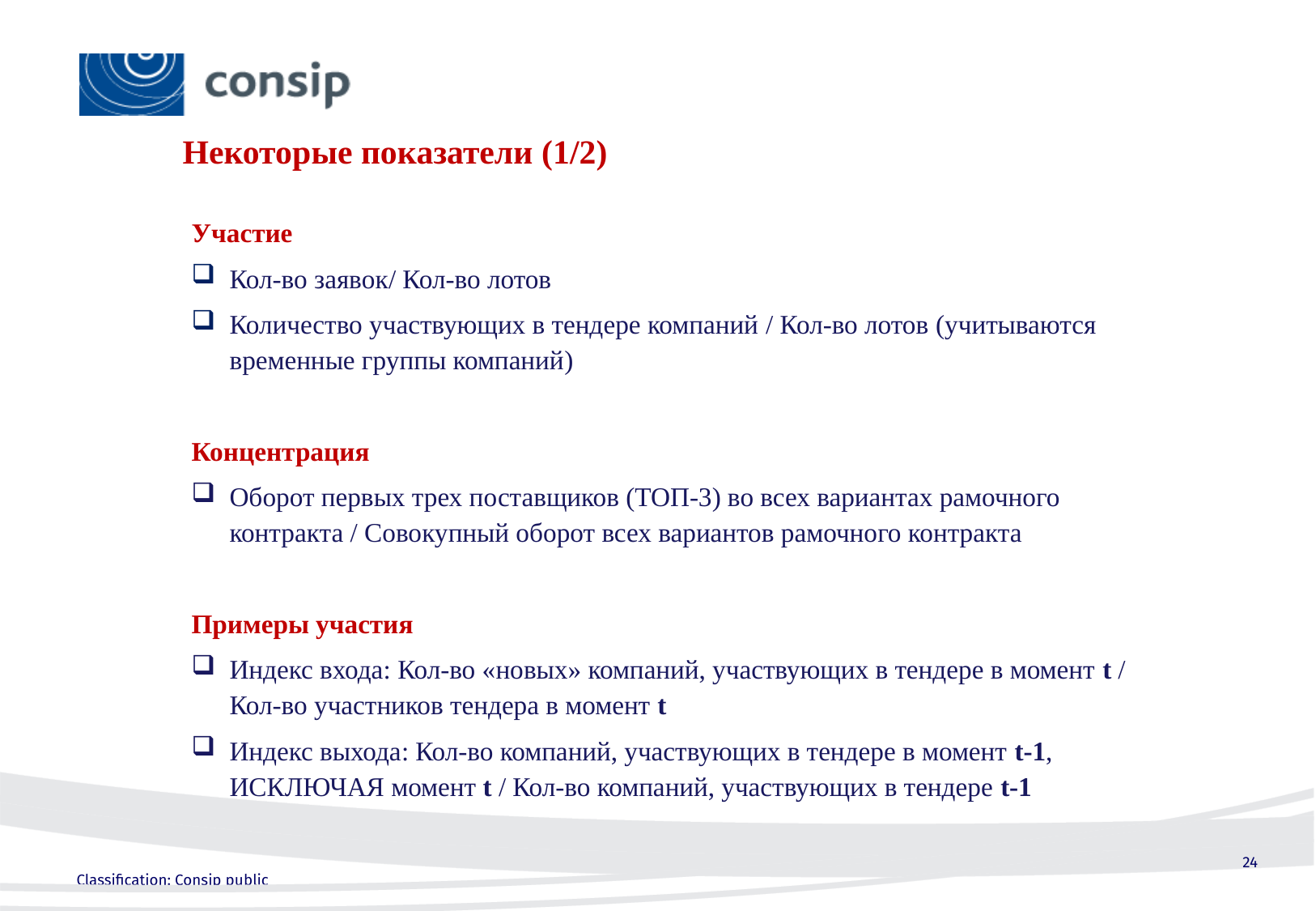

Некоторые показатели (1/2)
Участие
Кол-во заявок/ Кол-во лотов
Количество участвующих в тендере компаний / Кол-во лотов (учитываются временные группы компаний)

Концентрация
Оборот первых трех поставщиков (ТОП-3) во всех вариантах рамочного контракта / Совокупный оборот всех вариантов рамочного контракта

Примеры участия
Индекс входа: Кол-во «новых» компаний, участвующих в тендере в момент t / Кол-во участников тендера в момент t
Индекс выхода: Кол-во компаний, участвующих в тендере в момент t-1, ИСКЛЮЧАЯ момент t / Кол-во компаний, участвующих в тендере t-1

24